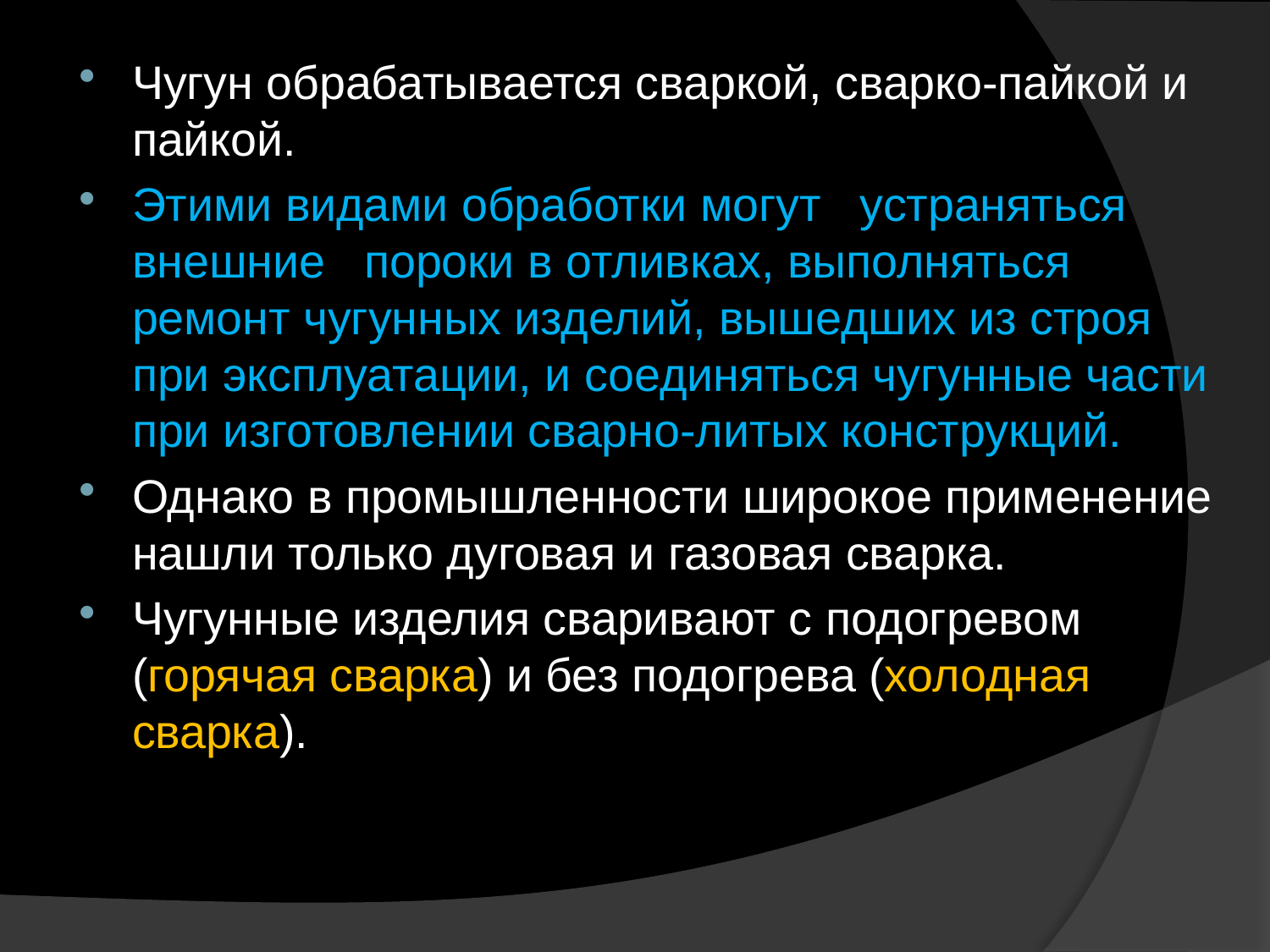

Чугун обрабатывается сваркой, сварко-пайкой и пайкой.
Этими видами обработки могут   устраняться   внешние   пороки в отливках, выполняться ремонт чугунных изделий, вышедших из строя при эксплуатации, и соединяться чугунные части при изготовлении сварно-литых конструкций.
Однако в промышленности широкое применение нашли только дуговая и газовая сварка.
Чугунные изделия сваривают с подогревом (горячая сварка) и без подогрева (холодная сварка).